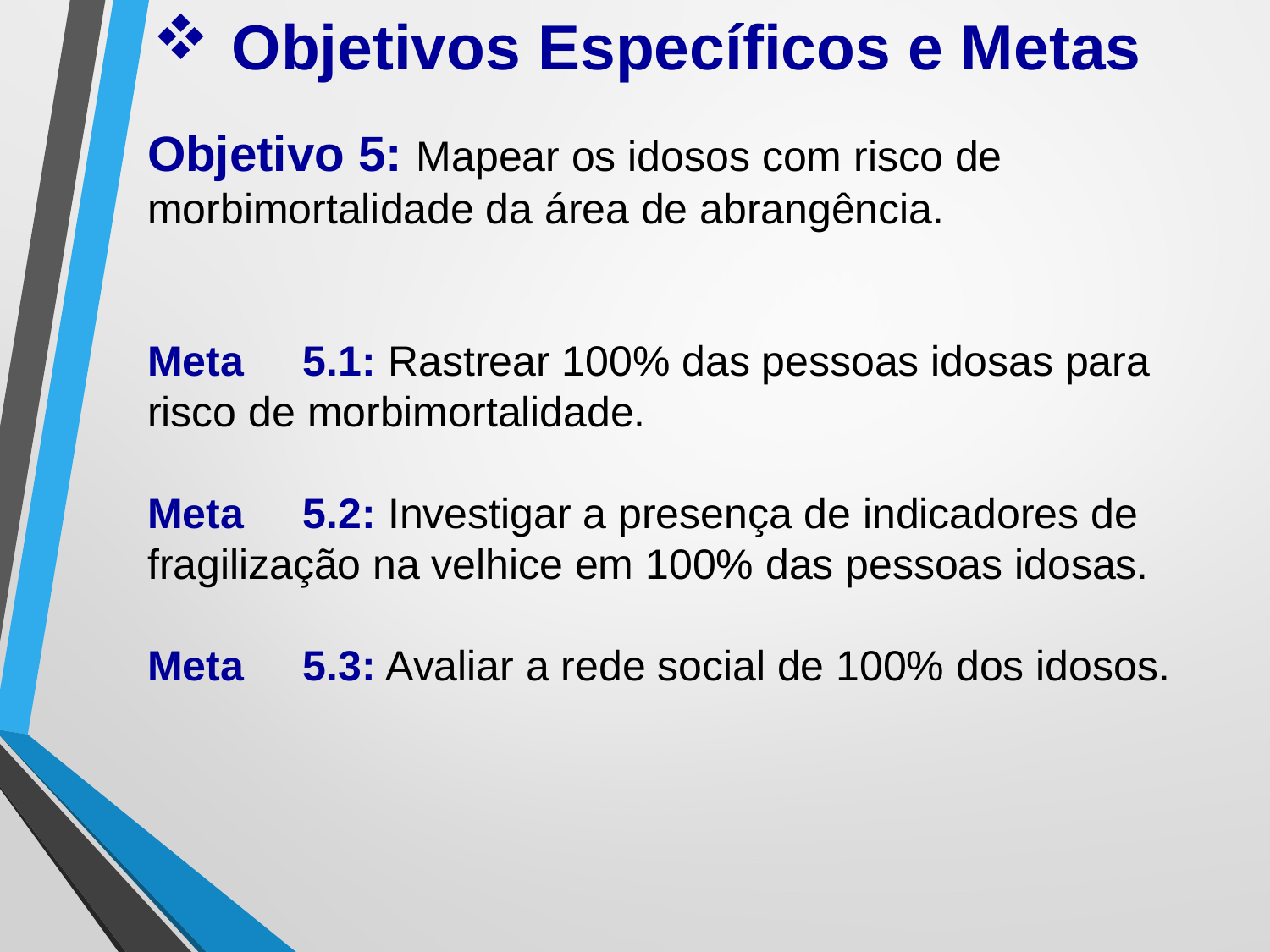

Objetivos Específicos e Metas
Objetivo 5: Mapear os idosos com risco de morbimortalidade da área de abrangência.

Meta     5.1: Rastrear 100% das pessoas idosas para risco de morbimortalidade.

Meta     5.2: Investigar a presença de indicadores de fragilização na velhice em 100% das pessoas idosas.

Meta     5.3: Avaliar a rede social de 100% dos idosos.